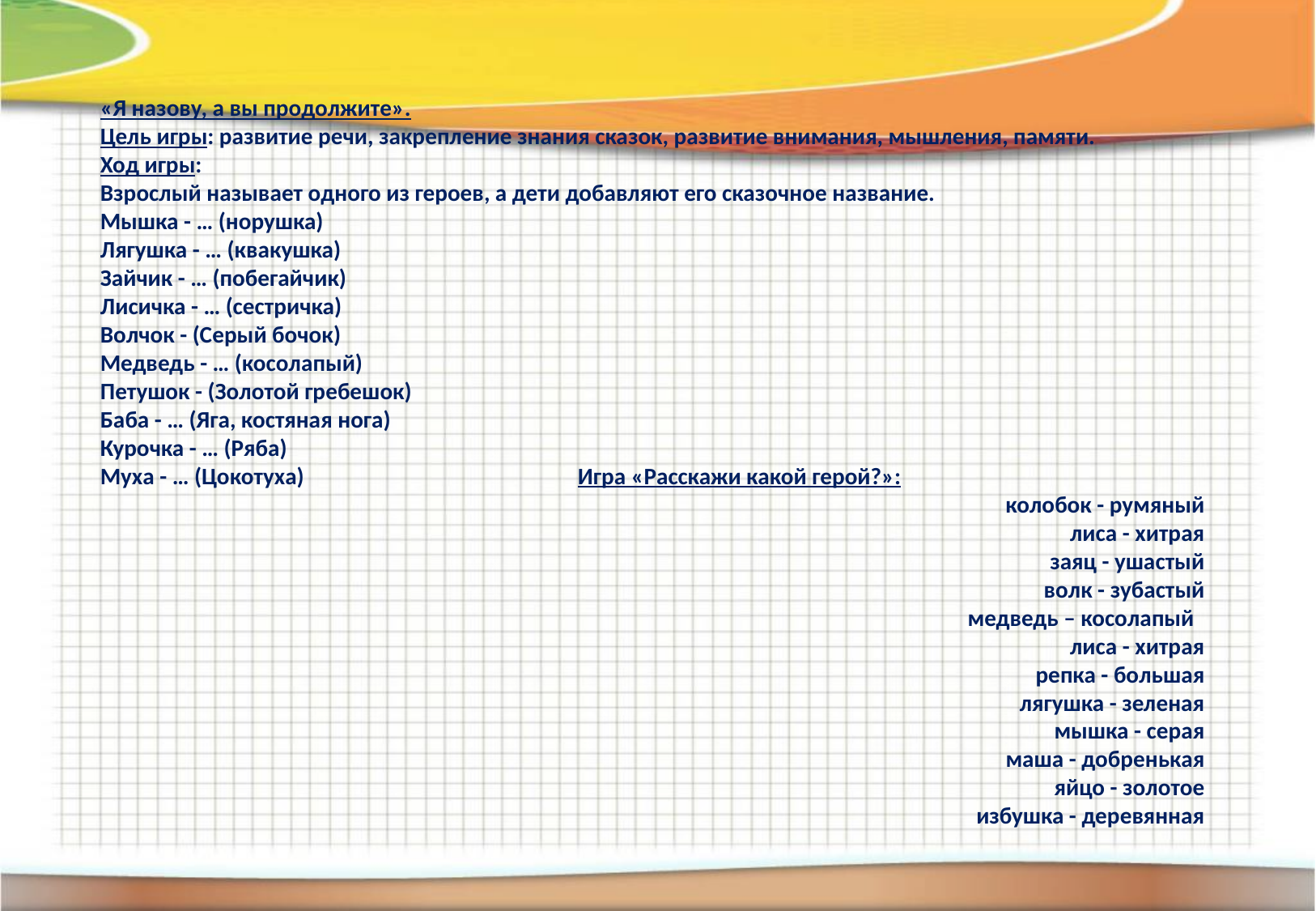

«Я назову, а вы продолжите».
Цель игры: развитие речи, закрепление знания сказок, развитие внимания, мышления, памяти.
Ход игры:
Взрослый называет одного из героев, а дети добавляют его сказочное название.
Мышка - … (норушка)
Лягушка - … (квакушка)
Зайчик - … (побегайчик)
Лисичка - … (сестричка)
Волчок - (Серый бочок)
Медведь - … (косолапый)
Петушок - (Золотой гребешок)
Баба - … (Яга, костяная нога)
Курочка - … (Ряба)
Муха - … (Цокотуха)                                                    Игра «Расскажи какой герой?»:
колобок - румяный
лиса - хитрая
заяц - ушастый
волк - зубастый
медведь – косолапый
лиса - хитрая
репка - большая
лягушка - зеленая
мышка - серая
маша - добренькая
яйцо - золотое
избушка - деревянная